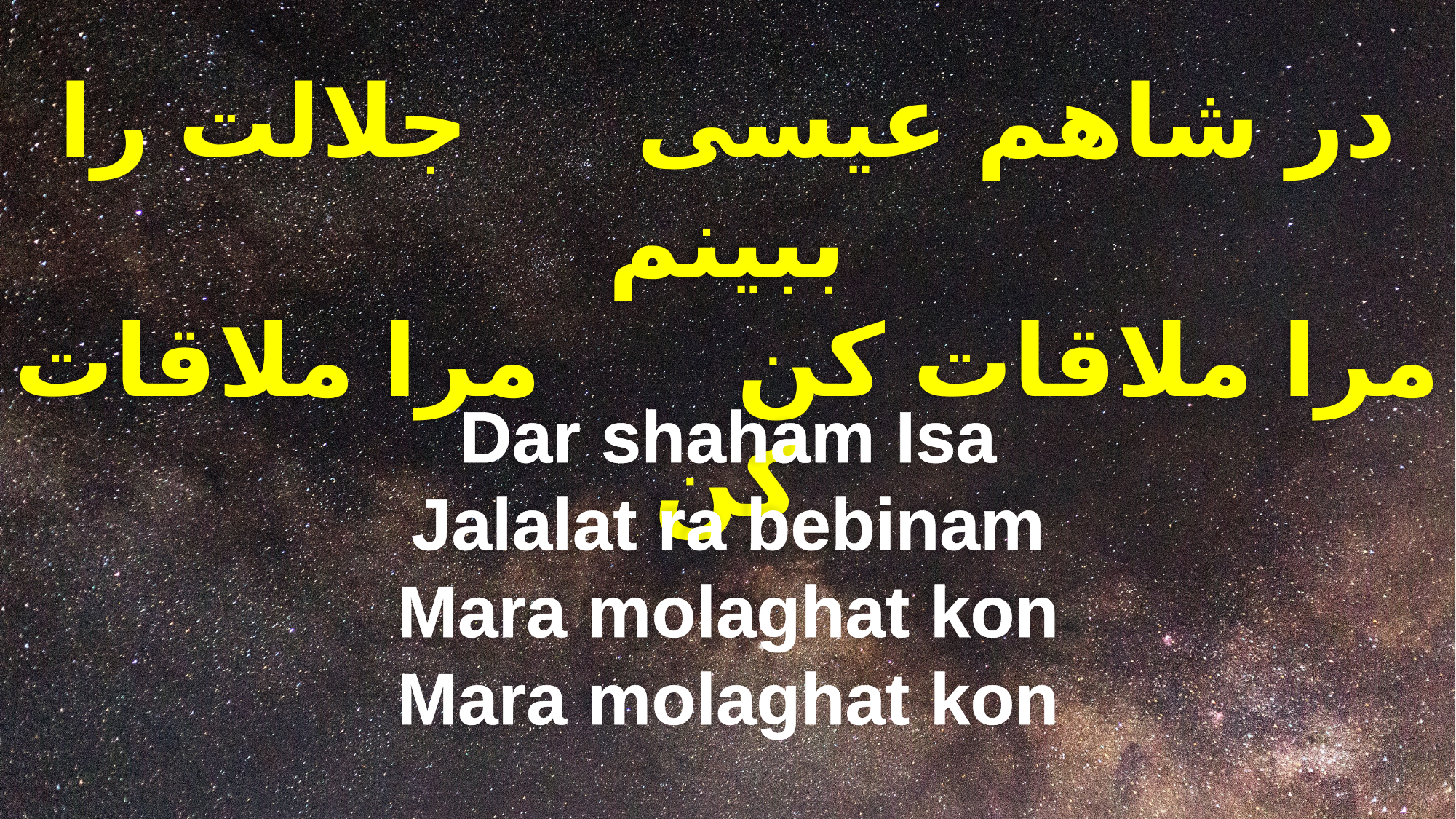

در شاهم عیسی      جلالت را ببینم
مرا ملاقات کن       مرا ملاقات کن
Dar shaham Isa
Jalalat ra bebinam
Mara molaghat kon
Mara molaghat kon